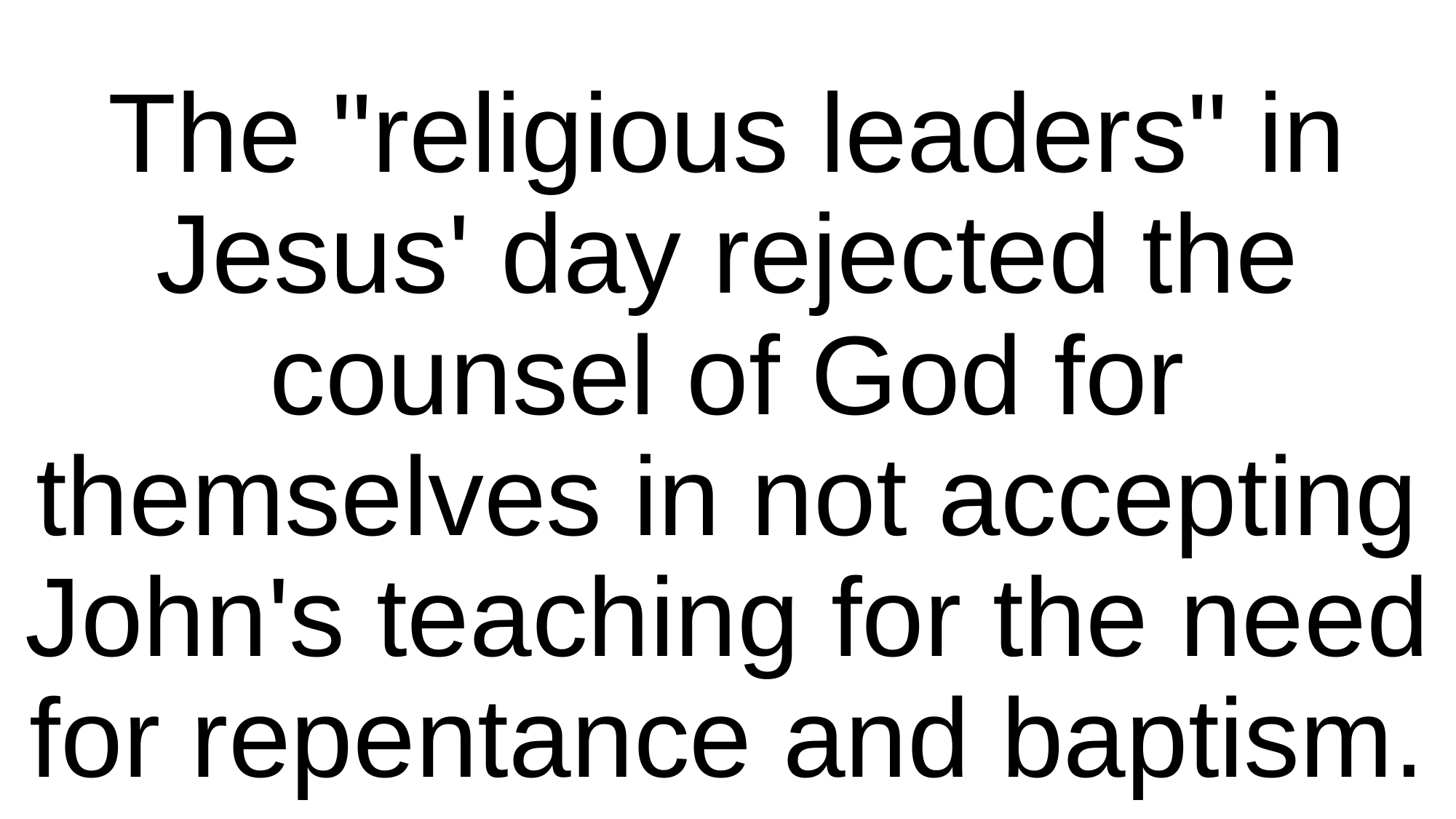

The "religious leaders" in Jesus' day rejected the counsel of God for themselves in not accepting John's teaching for the need for repentance and baptism.